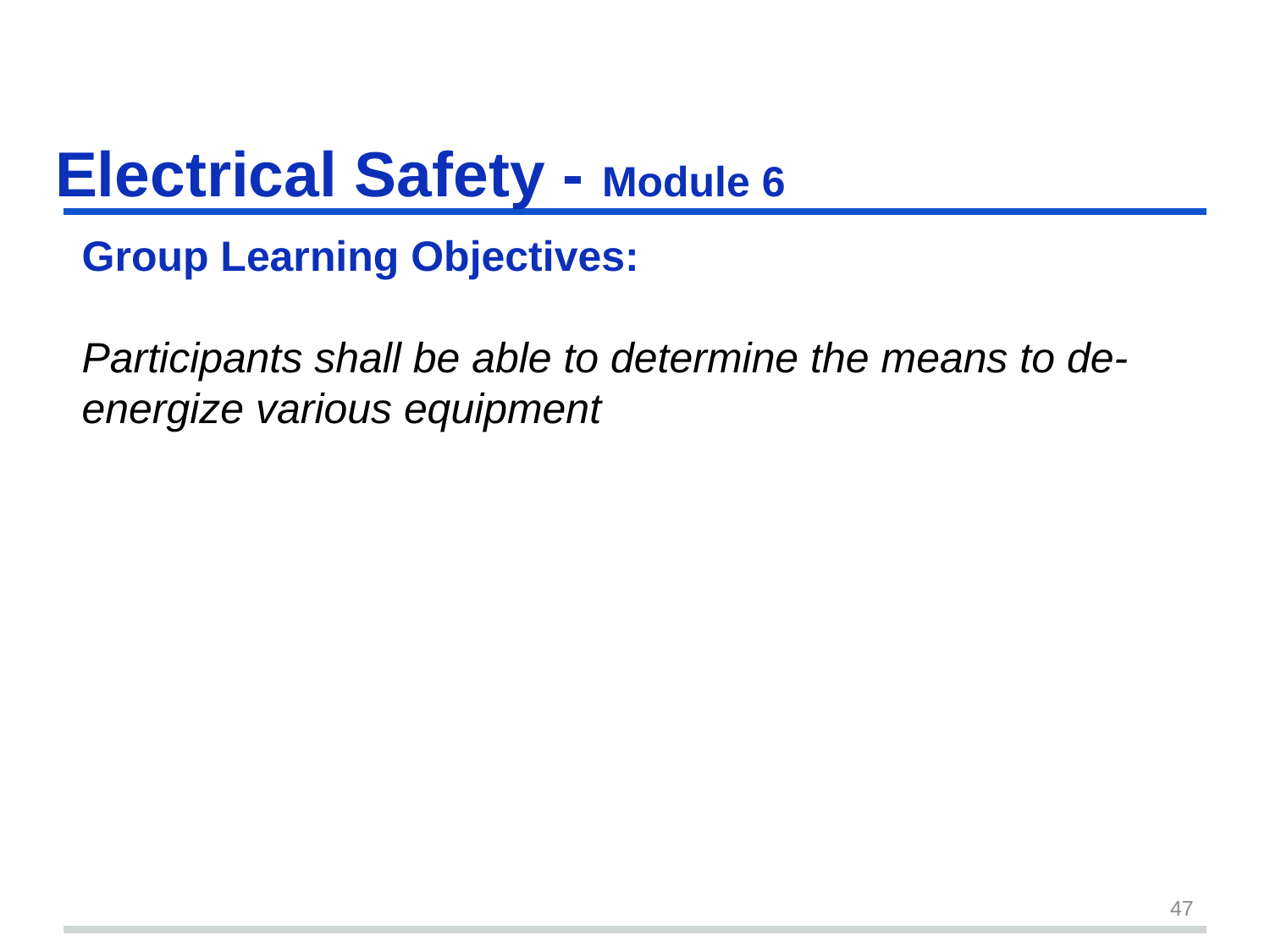

# Electrical Safety - Module 6 slide 47
Group Learning Objectives:

Participants shall be able to determine the means to de-energize various equipment

47